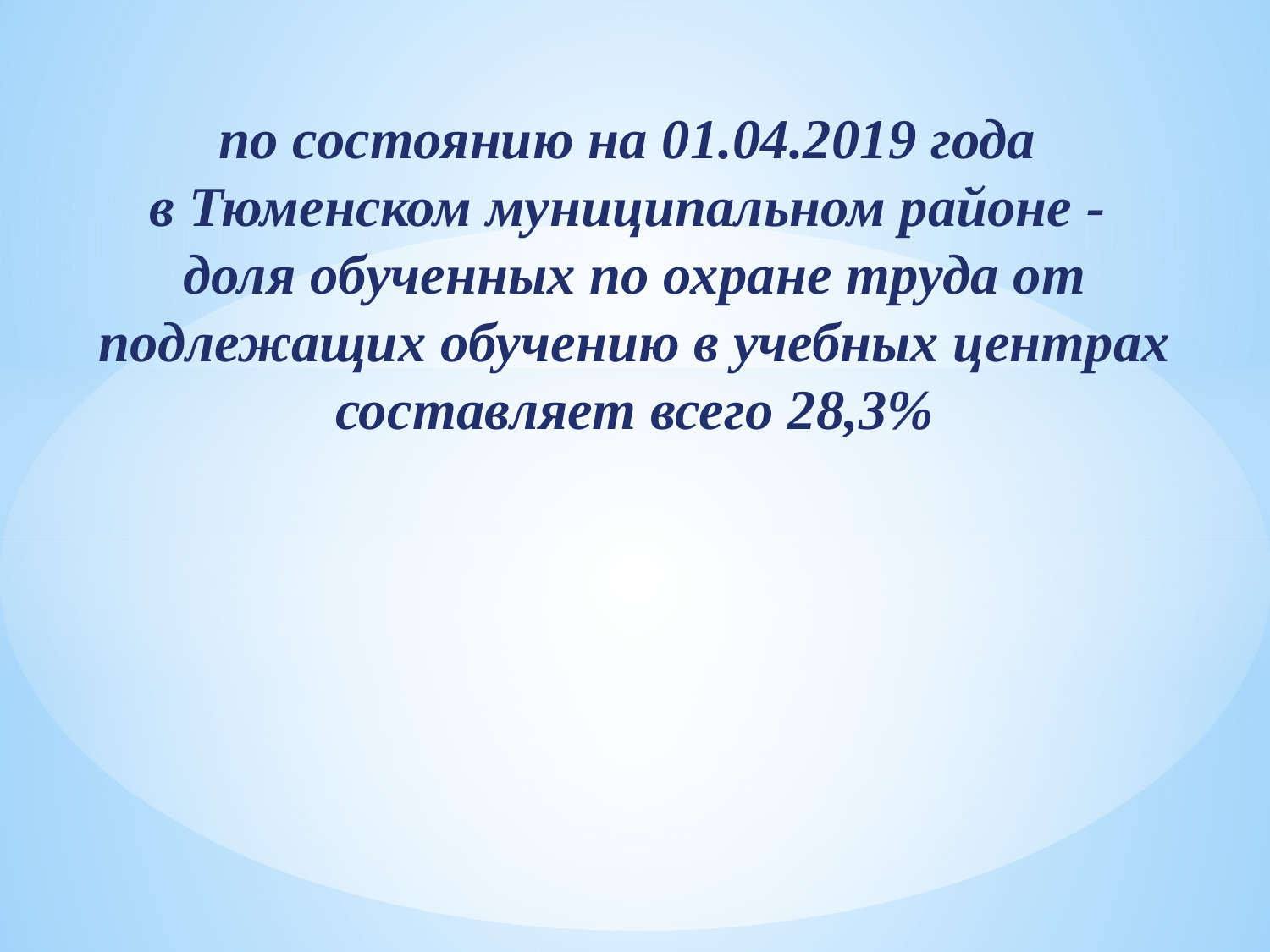

по состоянию на 01.04.2019 года
в Тюменском муниципальном районе -
доля обученных по охране труда от подлежащих обучению в учебных центрах составляет всего 28,3%